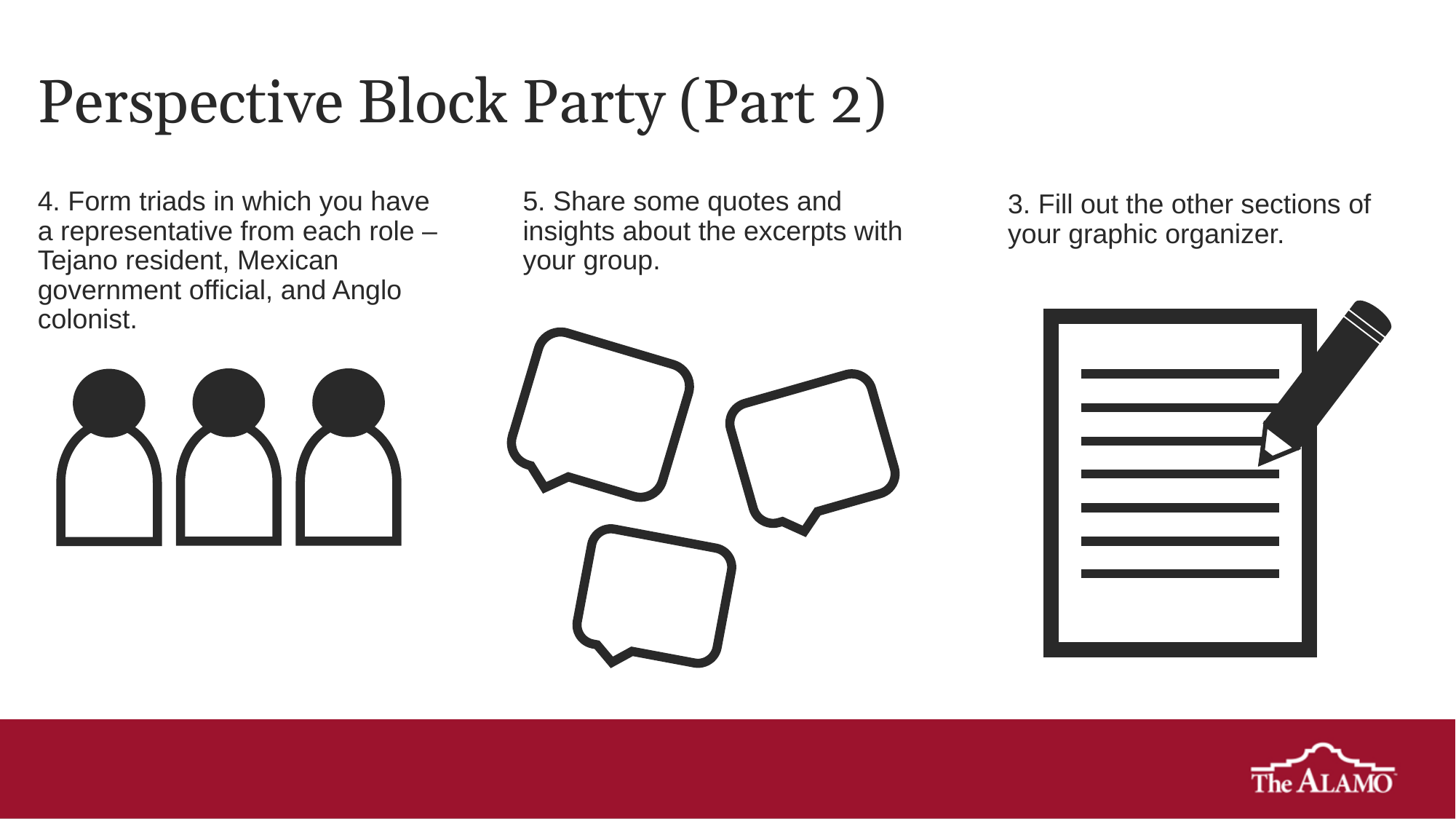

# Perspective Block Party (Part 2)
4. Form triads in which you have a representative from each role – Tejano resident, Mexican government official, and Anglo colonist.
5. Share some quotes and insights about the excerpts with your group.
3. Fill out the other sections of your graphic organizer.